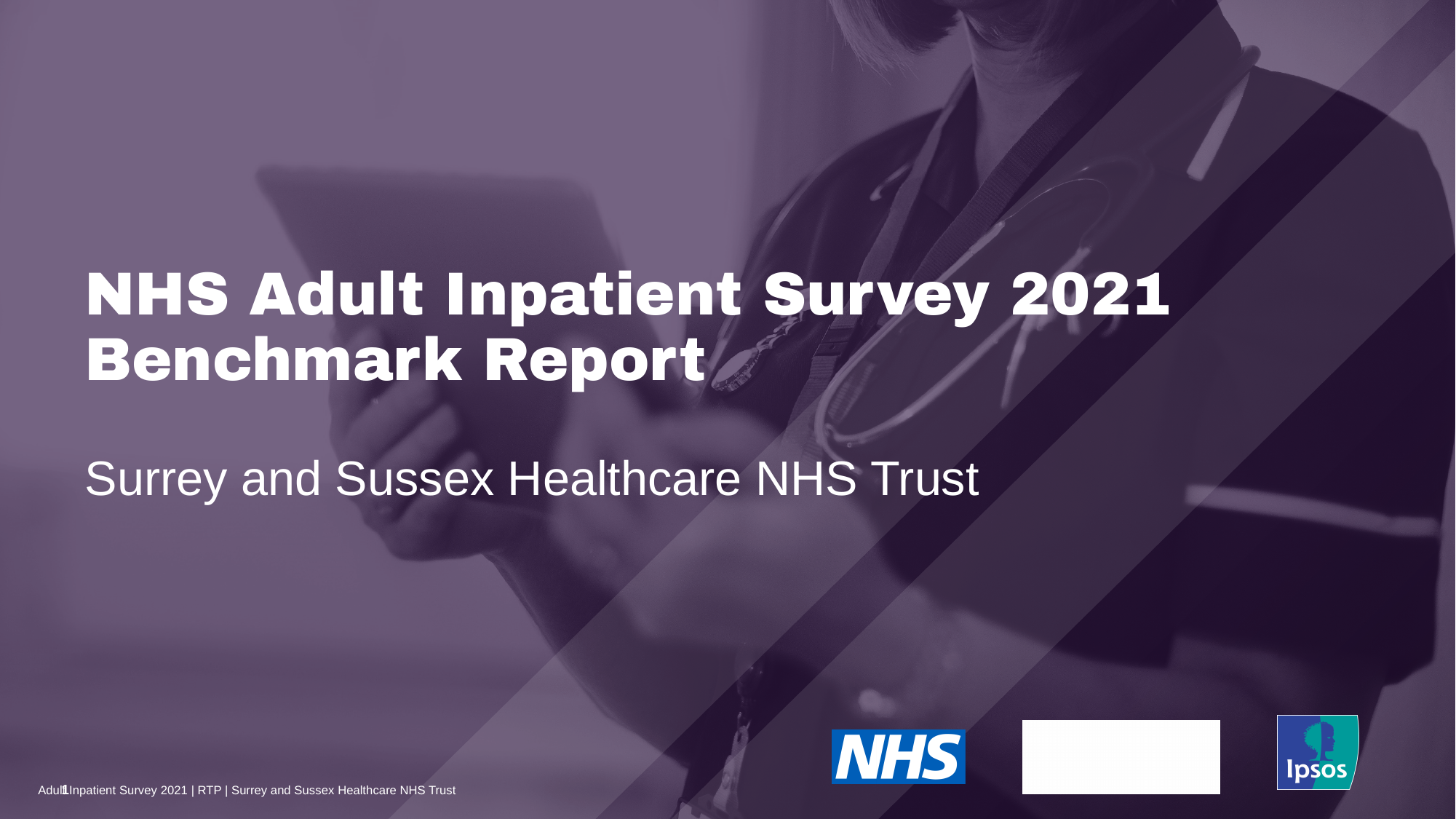

NHS Adult Inpatient Survey 2021
Benchmark Report
# Surrey and Sussex Healthcare NHS Trust
1